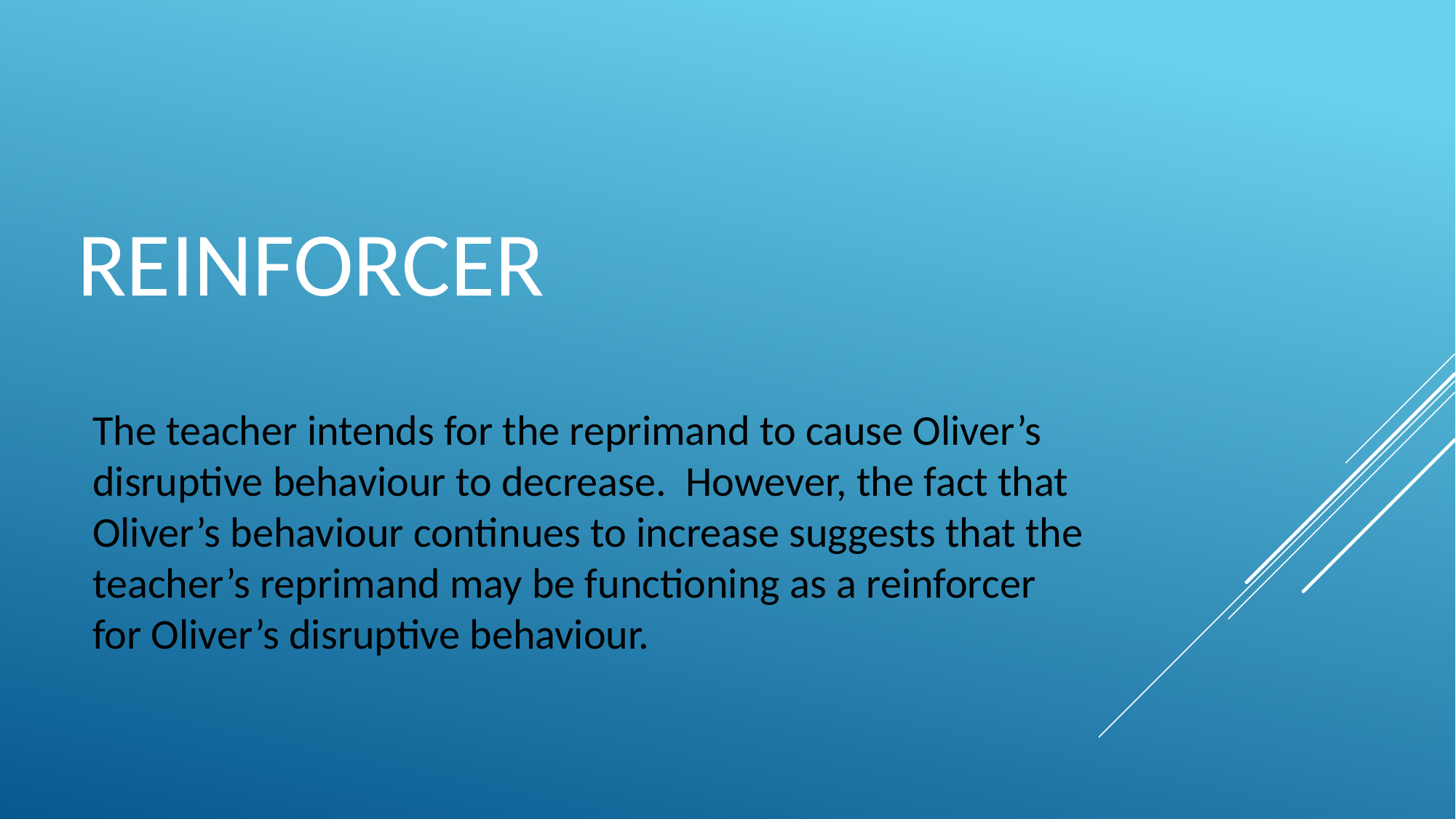

# REinforcer
The teacher intends for the reprimand to cause Oliver’s disruptive behaviour to decrease.  However, the fact that Oliver’s behaviour continues to increase suggests that the teacher’s reprimand may be functioning as a reinforcer for Oliver’s disruptive behaviour.